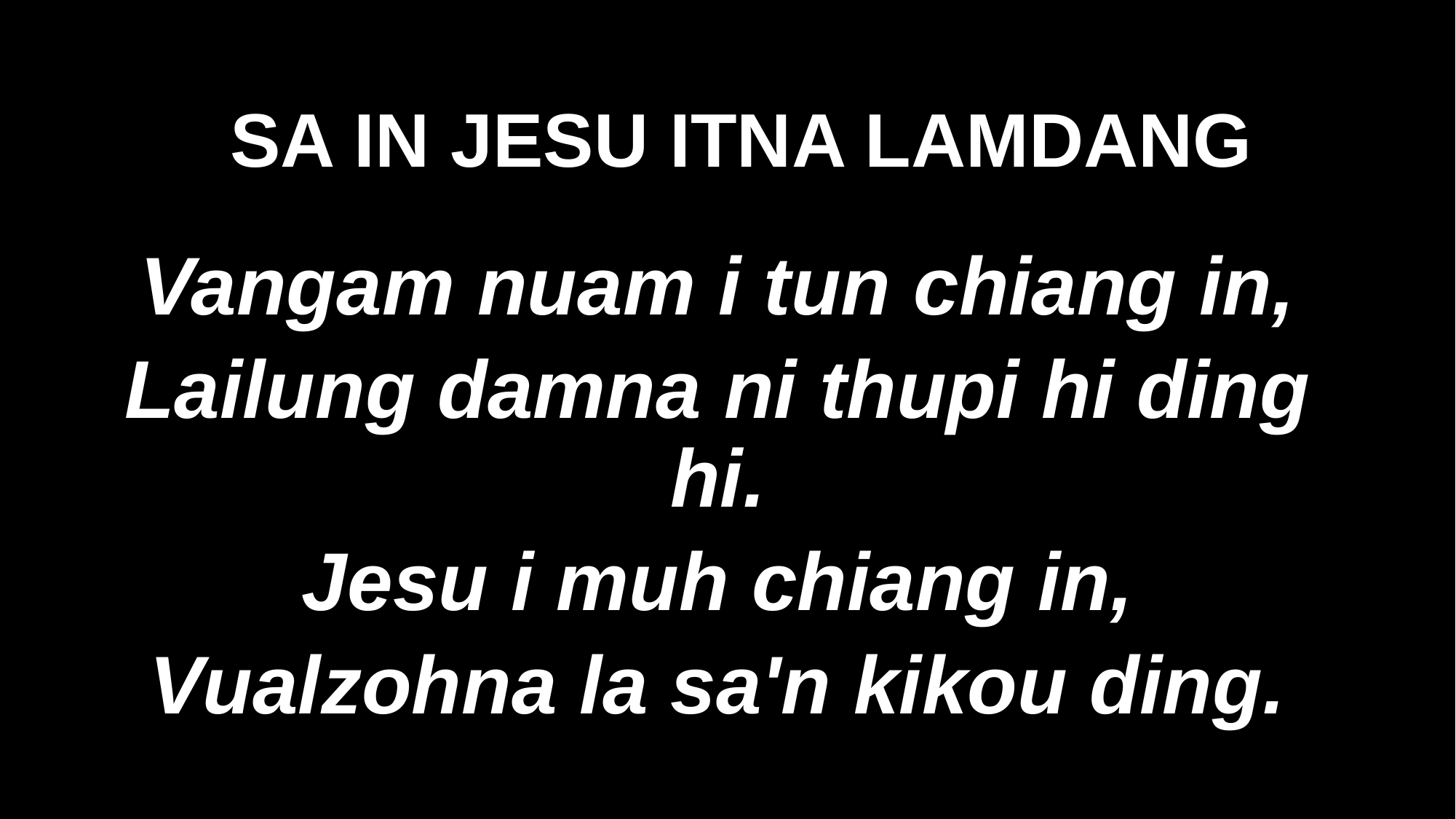

SA IN JESU ITNA LAMDANG
Vangam nuam i tun chiang in,
Lailung damna ni thupi hi ding hi.
Jesu i muh chiang in,
Vualzohna la sa'n kikou ding.